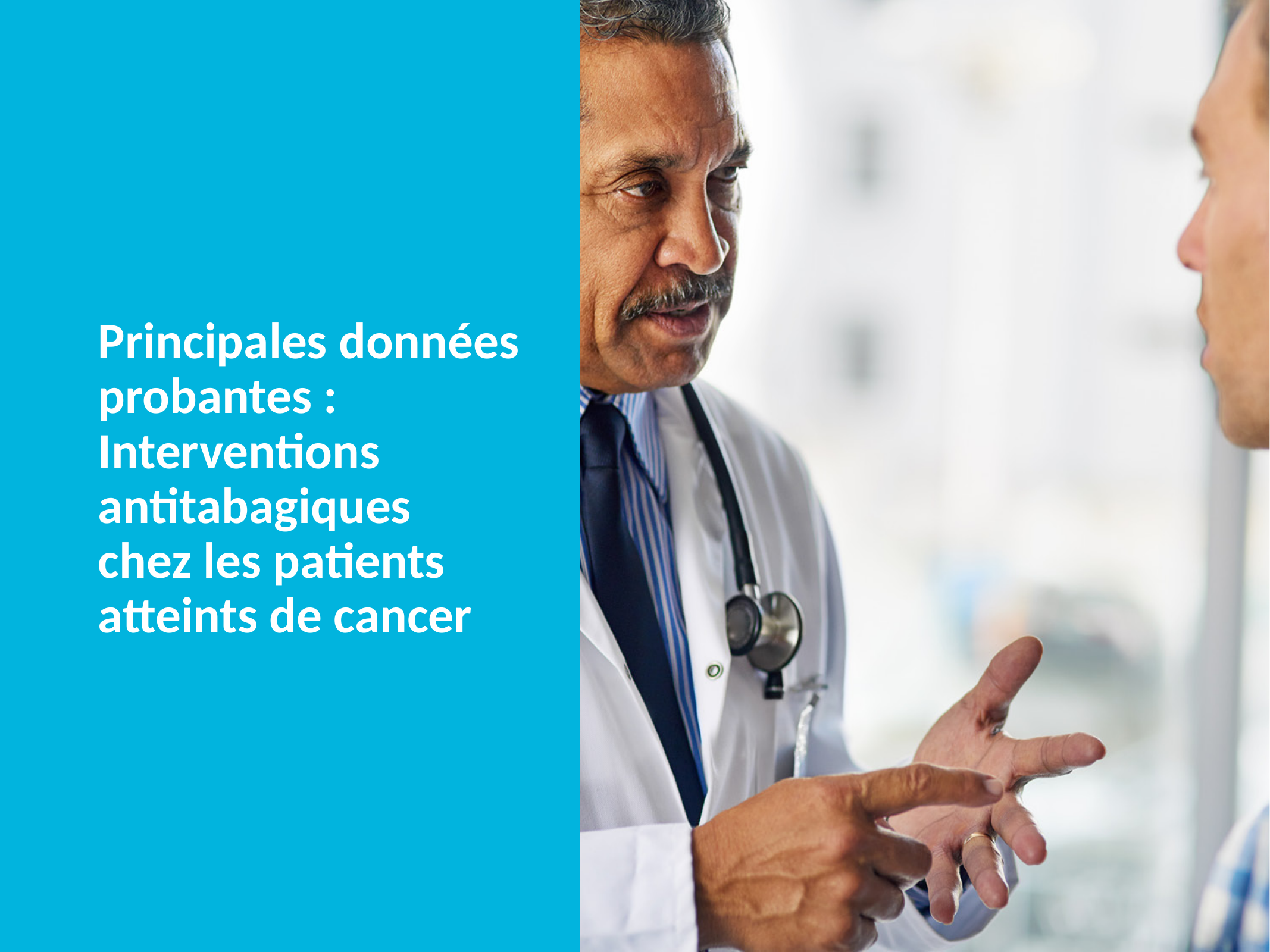

# Principales données probantes : Interventions antitabagiques chez les patients atteints de cancer